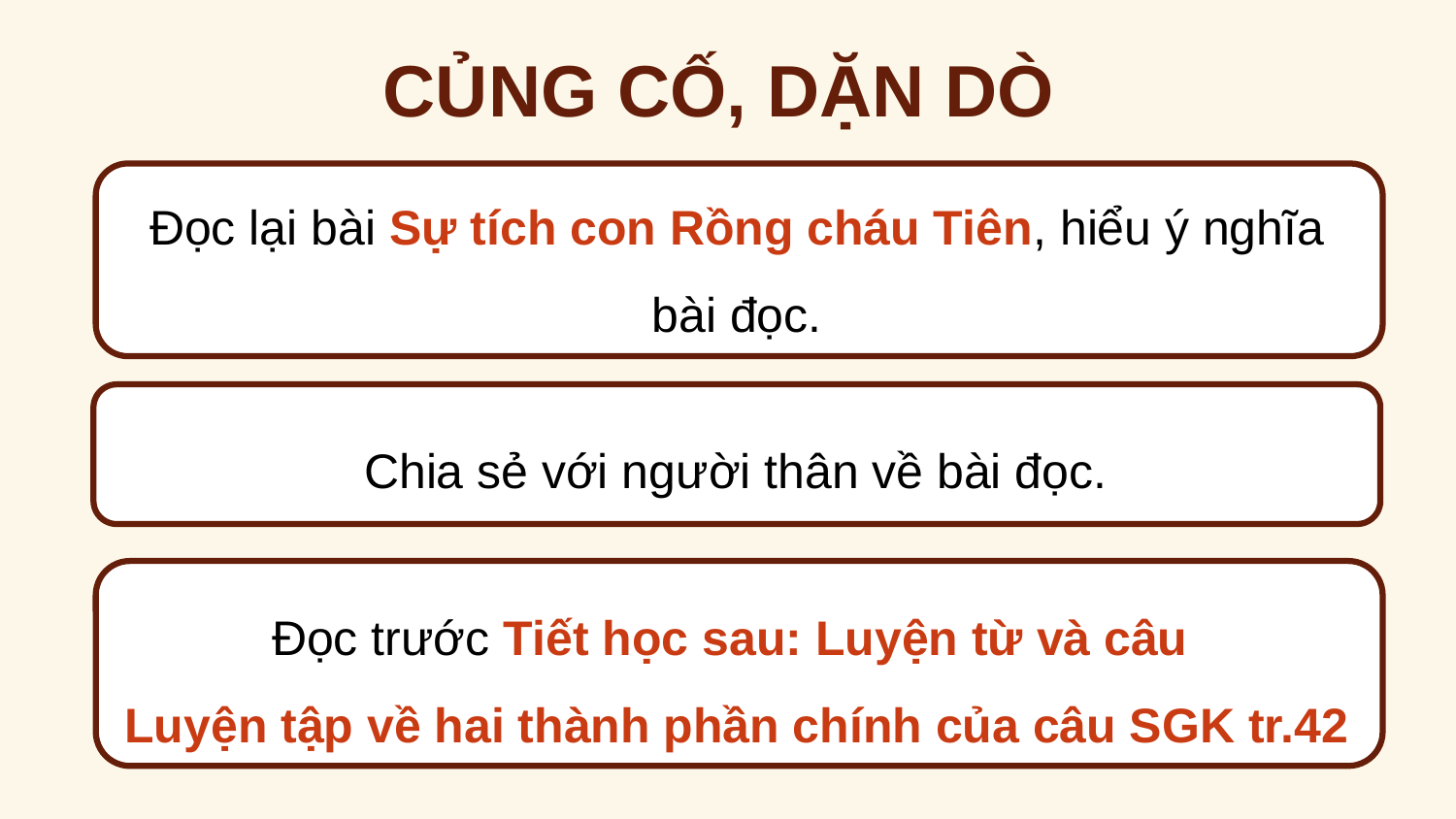

CỦNG CỐ, DẶN DÒ
Đọc lại bài Sự tích con Rồng cháu Tiên, hiểu ý nghĩa bài đọc.
Chia sẻ với người thân về bài đọc.
Đọc trước Tiết học sau: Luyện từ và câu
Luyện tập về hai thành phần chính của câu SGK tr.42